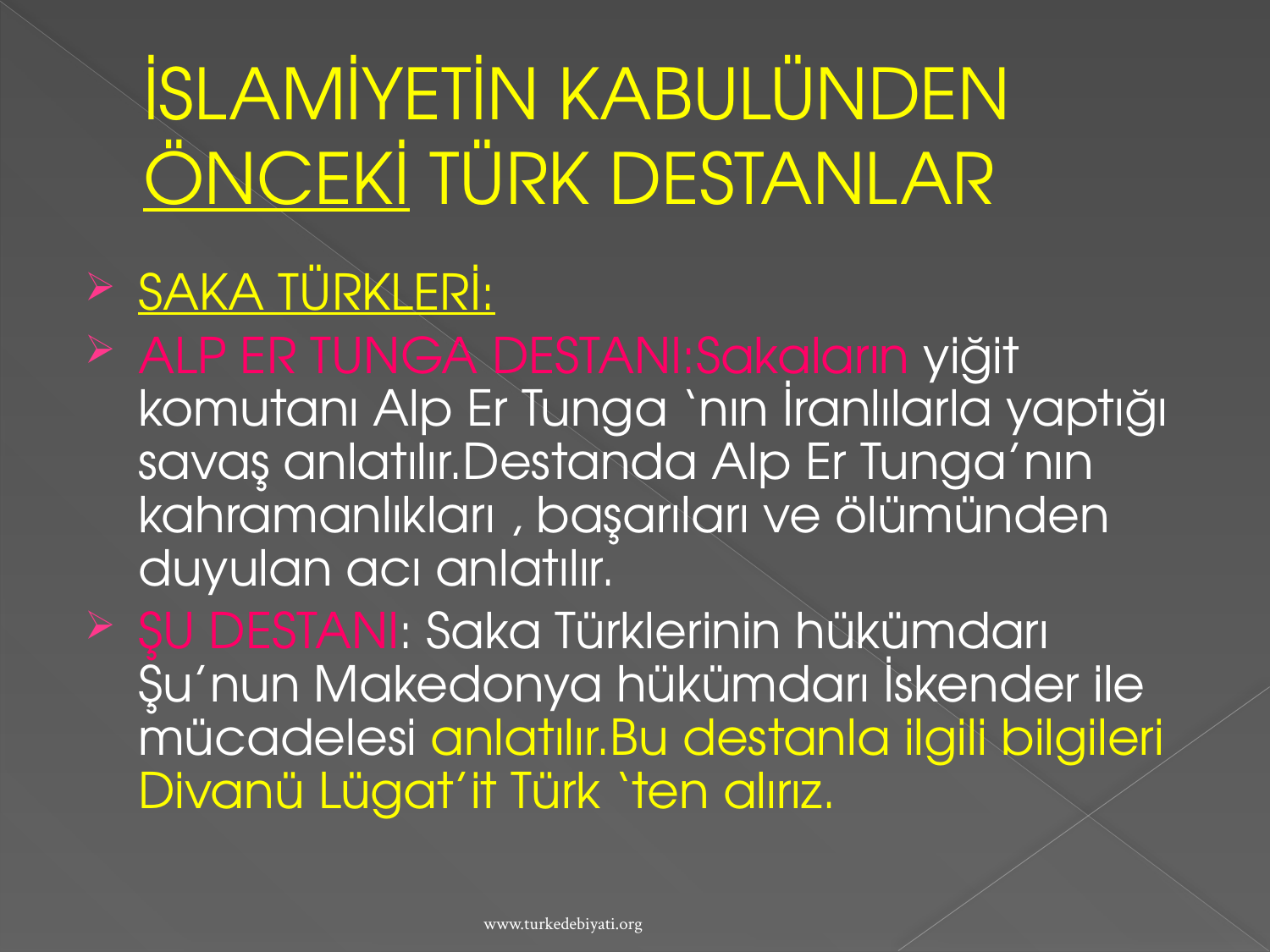

# İSLAMİYETİN KABULÜNDEN ÖNCEKİ TÜRK DESTANLAR
SAKA TÜRKLERİ:
ALP ER TUNGA DESTANI:Sakaların yiğit komutanı Alp Er Tunga ‘nın İranlılarla yaptığı savaş anlatılır.Destanda Alp Er Tunga’nın kahramanlıkları , başarıları ve ölümünden duyulan acı anlatılır.
ŞU DESTANI: Saka Türklerinin hükümdarı Şu’nun Makedonya hükümdarı İskender ile mücadelesi anlatılır.Bu destanla ilgili bilgileri Divanü Lügat’it Türk ‘ten alırız.

www.turkedebiyati.org